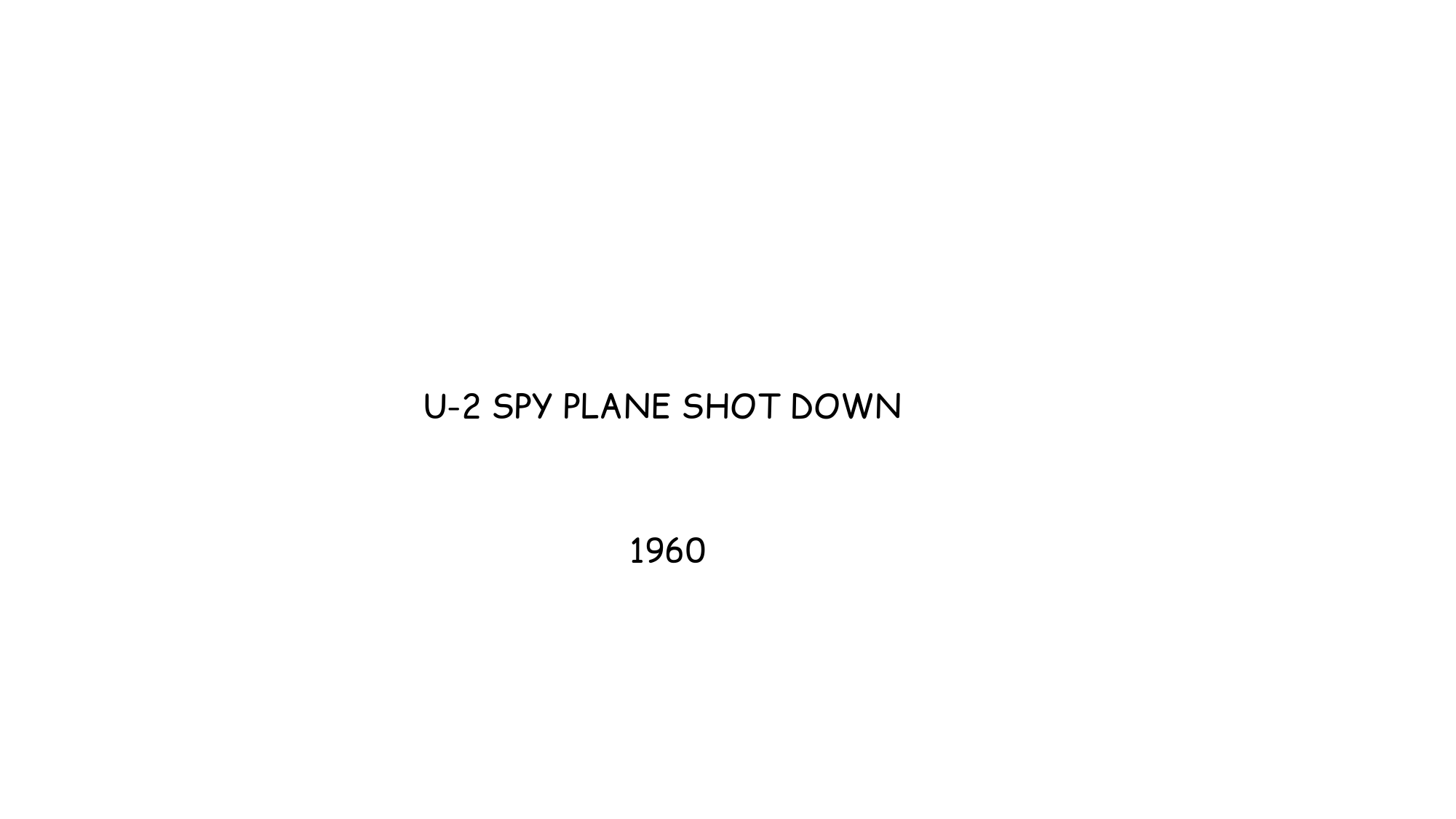

# U-2 SPY PLANE SHOT DOWN 1960